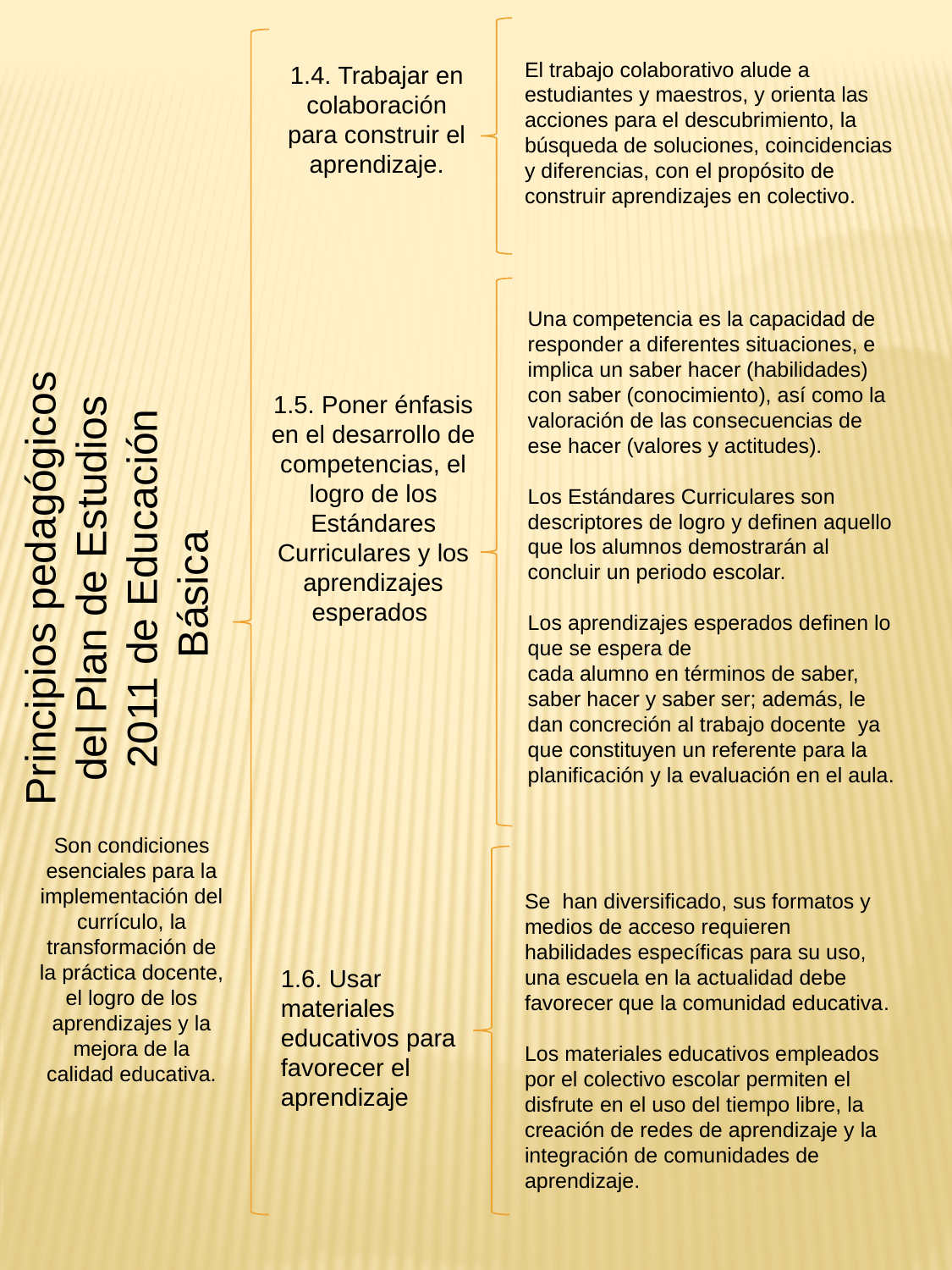

El trabajo colaborativo alude a estudiantes y maestros, y orienta las acciones para el descubrimiento, la búsqueda de soluciones, coincidencias y diferencias, con el propósito de construir aprendizajes en colectivo.
1.4. Trabajar en colaboración para construir el aprendizaje.

Una competencia es la capacidad de responder a diferentes situaciones, e implica un saber hacer (habilidades) con saber (conocimiento), así como la valoración de las consecuencias de ese hacer (valores y actitudes).

Los Estándares Curriculares son descriptores de logro y definen aquello que los alumnos demostrarán al concluir un periodo escolar.

Los aprendizajes esperados definen lo que se espera de
cada alumno en términos de saber, saber hacer y saber ser; además, le dan concreción al trabajo docente  ya que constituyen un referente para la planificación y la evaluación en el aula.
Principios pedagógicos del Plan de Estudios 2011 de Educación Básica
1.5. Poner énfasis en el desarrollo de competencias, el logro de los Estándares Curriculares y los aprendizajes esperados
Son condiciones esenciales para la implementación del currículo, la transformación de la práctica docente, el logro de los aprendizajes y la mejora de la calidad educativa.

Se  han diversificado, sus formatos y medios de acceso requieren habilidades específicas para su uso, una escuela en la actualidad debe favorecer que la comunidad educativa.

Los materiales educativos empleados por el colectivo escolar permiten el disfrute en el uso del tiempo libre, la creación de redes de aprendizaje y la integración de comunidades de aprendizaje.
1.6. Usar materiales educativos para favorecer el aprendizaje